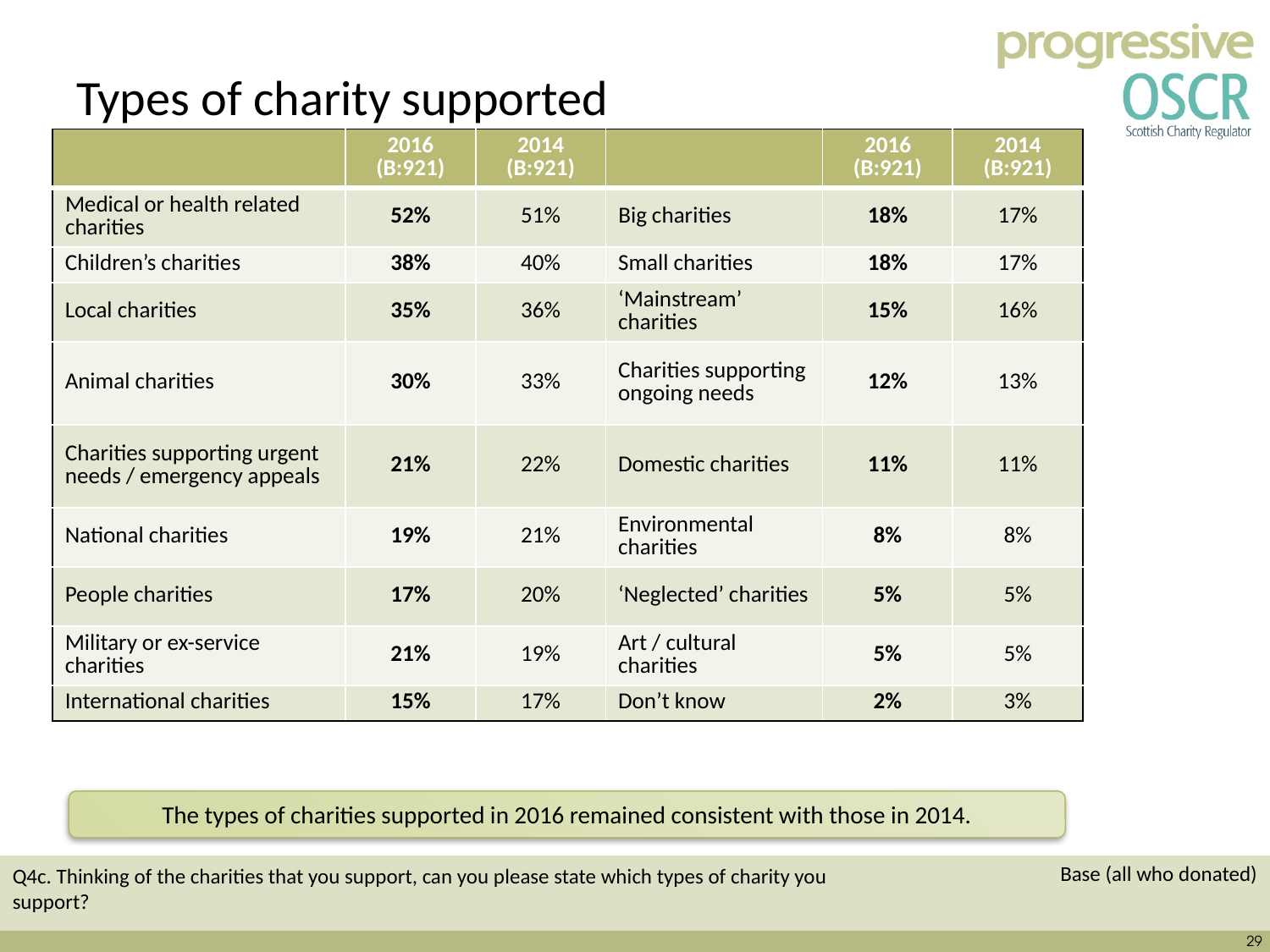

# Types of charity supported
|  | 2016 (B:921) | 2014 (B:921) |  | 2016 (B:921) | 2014 (B:921) |
| --- | --- | --- | --- | --- | --- |
| Medical or health related charities | 52% | 51% | Big charities | 18% | 17% |
| Children’s charities | 38% | 40% | Small charities | 18% | 17% |
| Local charities | 35% | 36% | ‘Mainstream’ charities | 15% | 16% |
| Animal charities | 30% | 33% | Charities supporting ongoing needs | 12% | 13% |
| Charities supporting urgent needs / emergency appeals | 21% | 22% | Domestic charities | 11% | 11% |
| National charities | 19% | 21% | Environmental charities | 8% | 8% |
| People charities | 17% | 20% | ‘Neglected’ charities | 5% | 5% |
| Military or ex-service charities | 21% | 19% | Art / cultural charities | 5% | 5% |
| International charities | 15% | 17% | Don’t know | 2% | 3% |
The types of charities supported in 2016 remained consistent with those in 2014.
Base (all who donated)
Q4c. Thinking of the charities that you support, can you please state which types of charity you support?
29